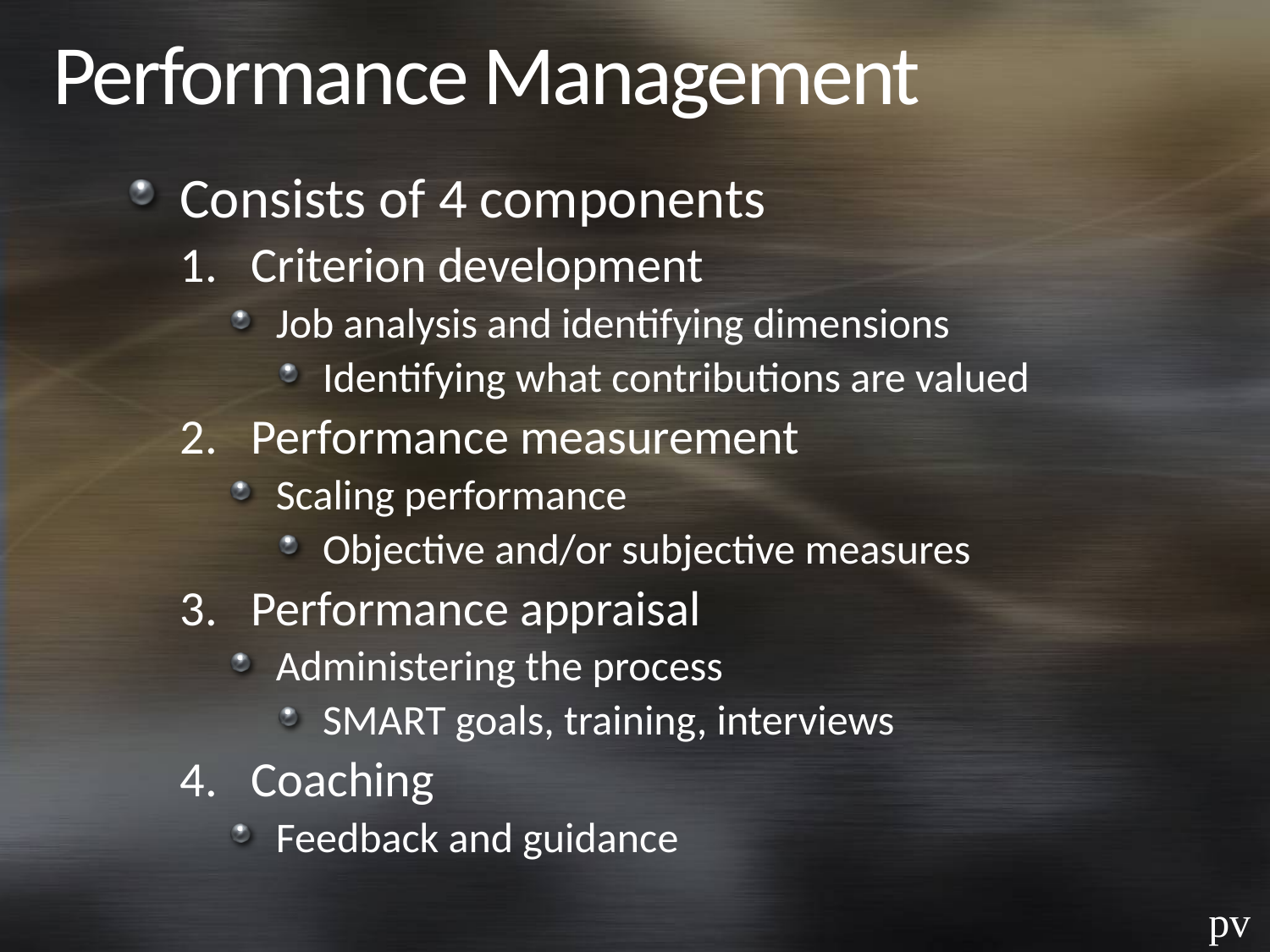

# Performance Management
Consists of 4 components
Criterion development
Job analysis and identifying dimensions
Identifying what contributions are valued
Performance measurement
Scaling performance
Objective and/or subjective measures
Performance appraisal
Administering the process
SMART goals, training, interviews
Coaching
Feedback and guidance
pv